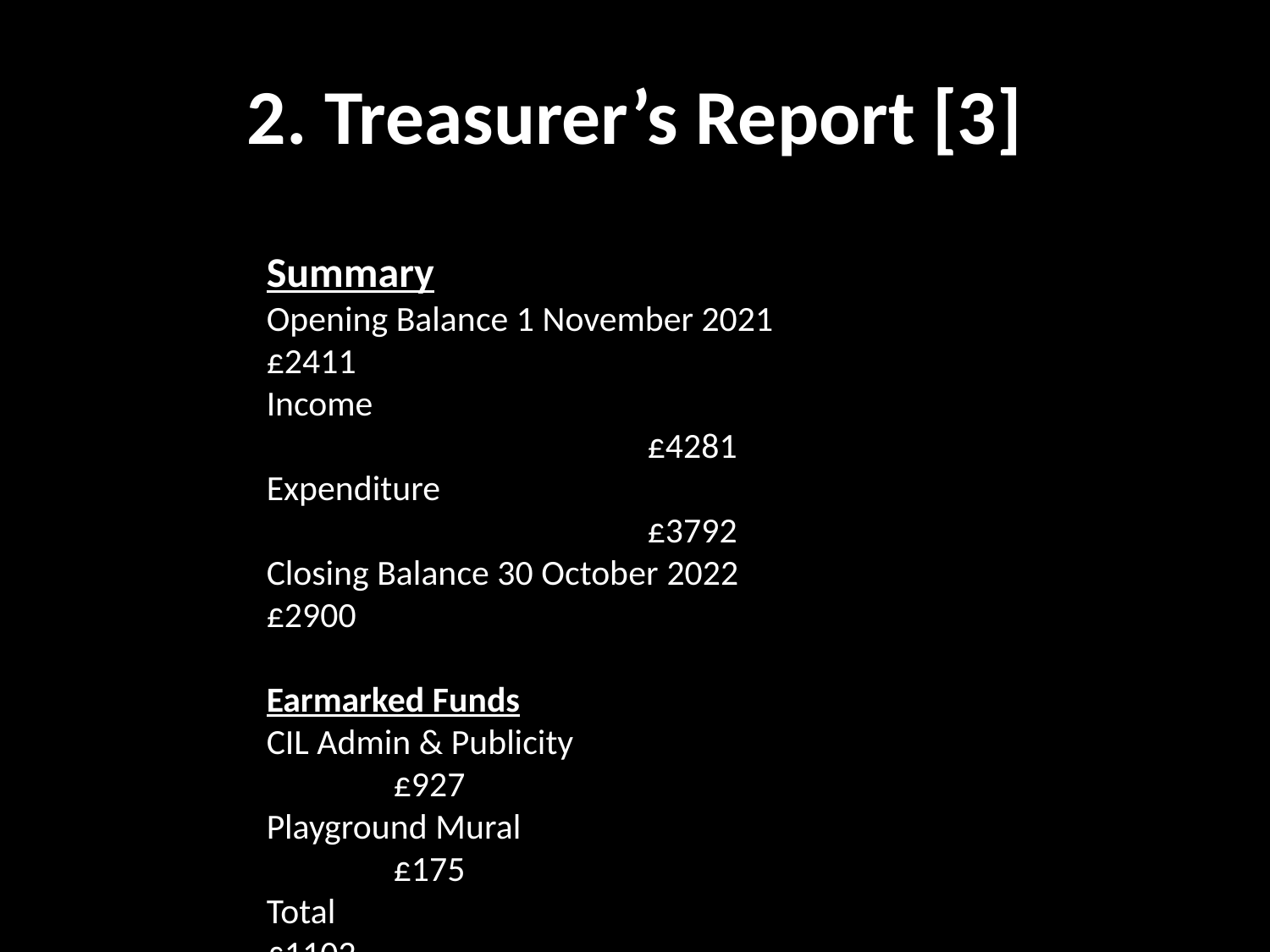

# 2. Treasurer’s Report [3]
Summary
Opening Balance 1 November 2021 		£2411
Income 									£4281
Expenditure 								£3792
Closing Balance 30 October 2022      		£2900

Earmarked Funds
CIL Admin & Publicity                				£927
Playground Mural                      				£175
Total                                                 			£1102

Free Funds                                            	£1798